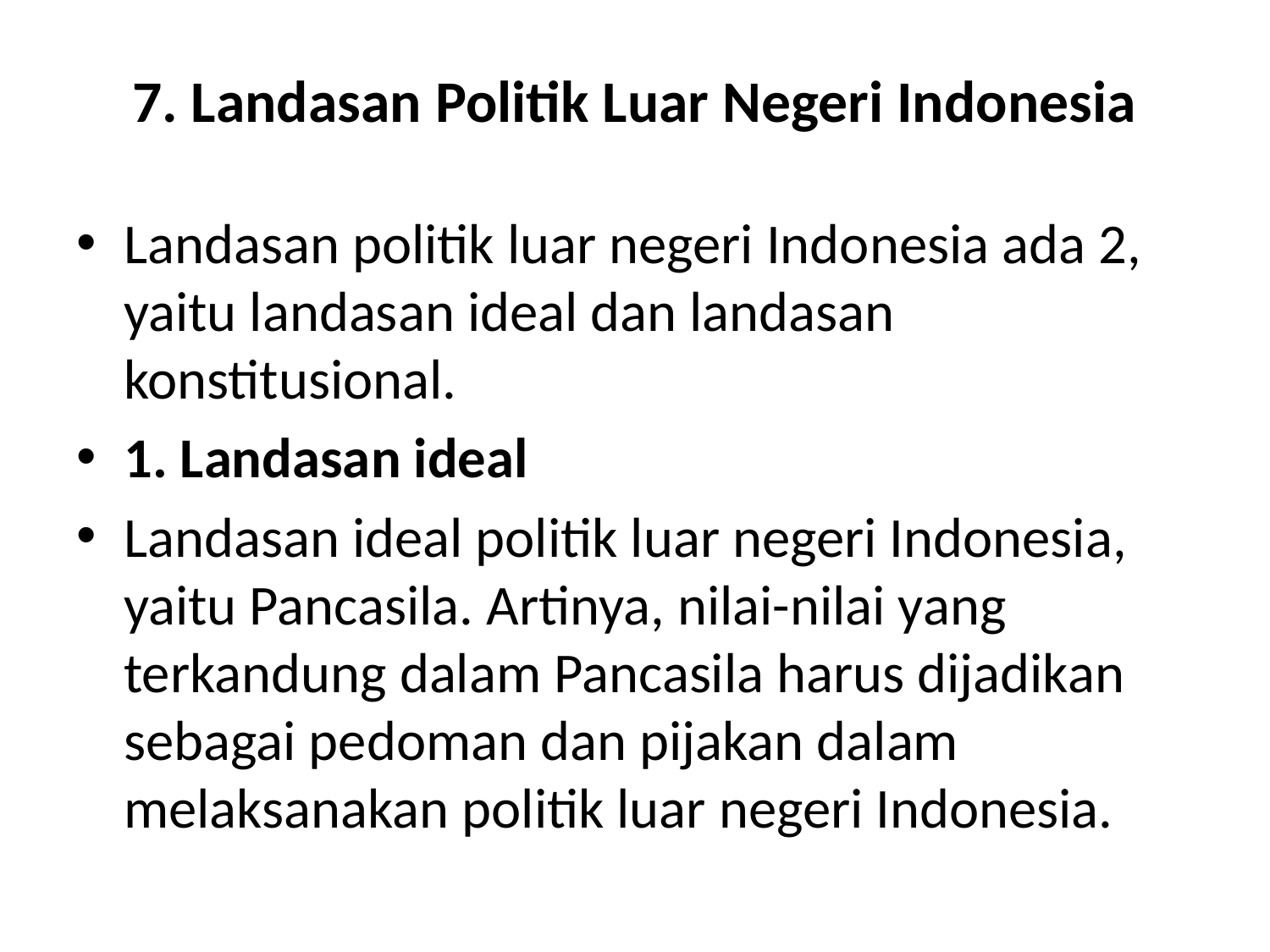

# 7. Landasan Politik Luar Negeri Indonesia
Landasan politik luar negeri Indonesia ada 2, yaitu landasan ideal dan landasan konstitusional.
1. Landasan ideal
Landasan ideal politik luar negeri Indonesia, yaitu Pancasila. Artinya, nilai-nilai yang terkandung dalam Pancasila harus dijadikan sebagai pedoman dan pijakan dalam melaksanakan politik luar negeri Indonesia.